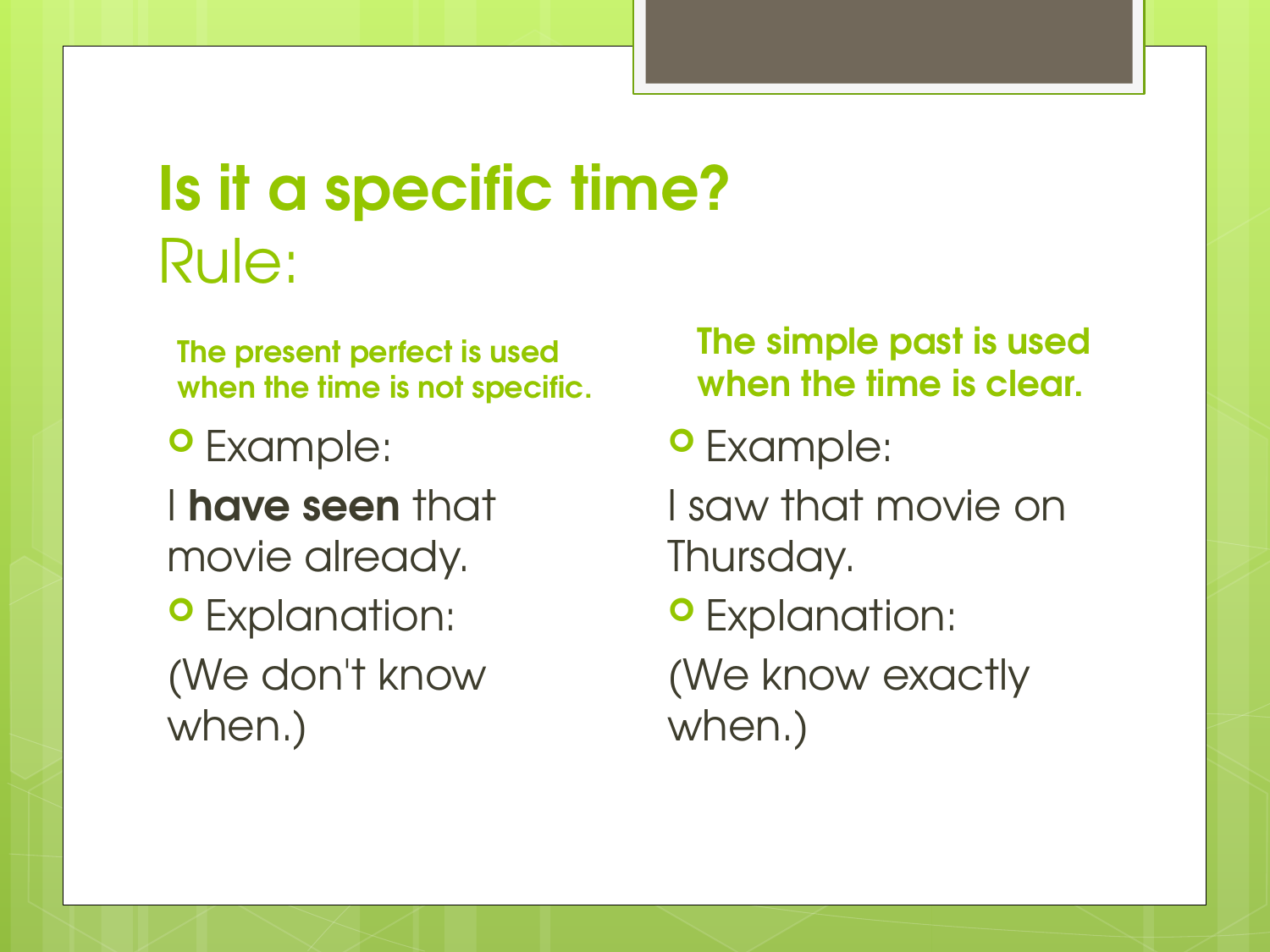

# Is it a specific time? Rule:
The simple past is used when the time is clear.
The present perfect is used when the time is not specific.
Example:
I have seen that movie already.
Explanation:
(We don't know when.)
Example:
I saw that movie on Thursday.
Explanation:
(We know exactly when.)